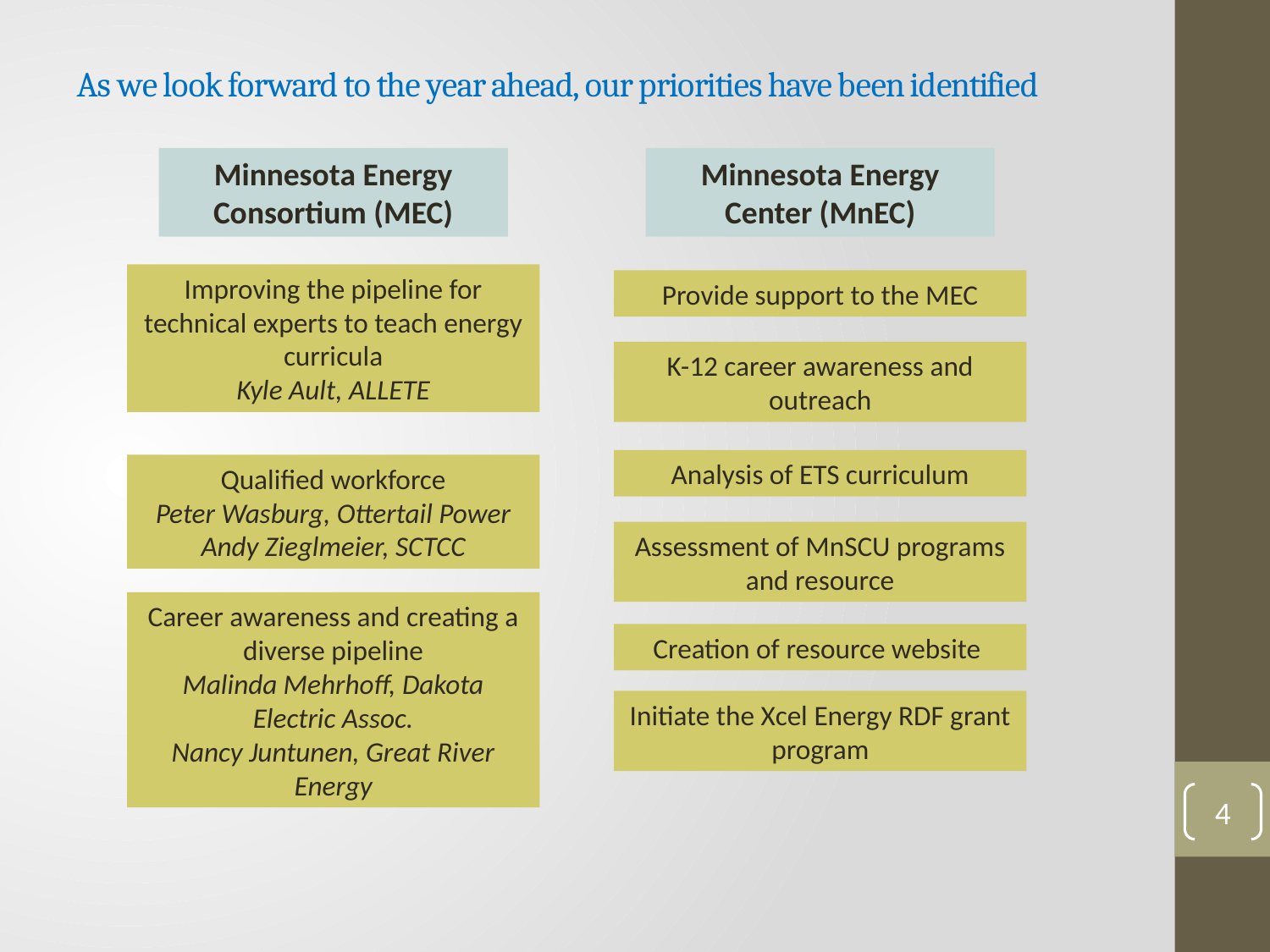

# As we look forward to the year ahead, our priorities have been identified

Minnesota Energy Consortium (MEC)
Minnesota Energy Center (MnEC)
Improving the pipeline for technical experts to teach energy curricula
Kyle Ault, ALLETE
Provide support to the MEC
K-12 career awareness and outreach
Analysis of ETS curriculum
Qualified workforce
Peter Wasburg, Ottertail Power
Andy Zieglmeier, SCTCC
Assessment of MnSCU programs and resource
Career awareness and creating a diverse pipeline
Malinda Mehrhoff, Dakota Electric Assoc.
Nancy Juntunen, Great River Energy
Creation of resource website
Initiate the Xcel Energy RDF grant program
4